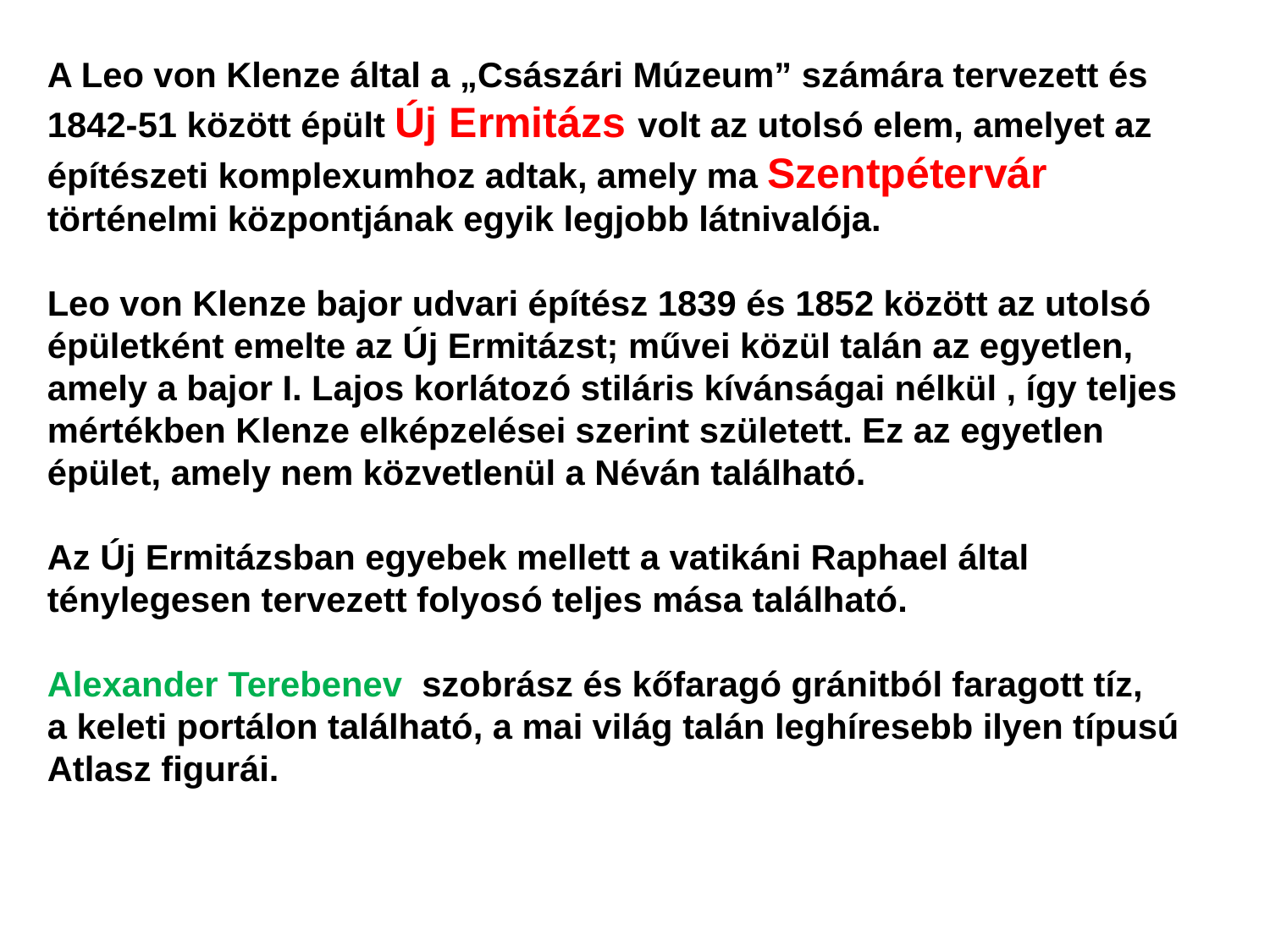

A Leo von Klenze által a „Császári Múzeum” számára tervezett és 1842-51 között épült Új Ermitázs volt az utolsó elem, amelyet az építészeti komplexumhoz adtak, amely ma Szentpétervár történelmi központjának egyik legjobb látnivalója.

Leo von Klenze bajor udvari építész 1839 és 1852 között az utolsó épületként emelte az Új Ermitázst; művei közül talán az egyetlen, amely a bajor I. Lajos korlátozó stiláris kívánságai nélkül , így teljes mértékben Klenze elképzelései szerint született. Ez az egyetlen épület, amely nem közvetlenül a Néván található.

Az Új Ermitázsban egyebek mellett a vatikáni Raphael által ténylegesen tervezett folyosó teljes mása található.

Alexander Terebenev  szobrász és kőfaragó gránitból faragott tíz,
a keleti portálon található, a mai világ talán leghíresebb ilyen típusú Atlasz figurái.